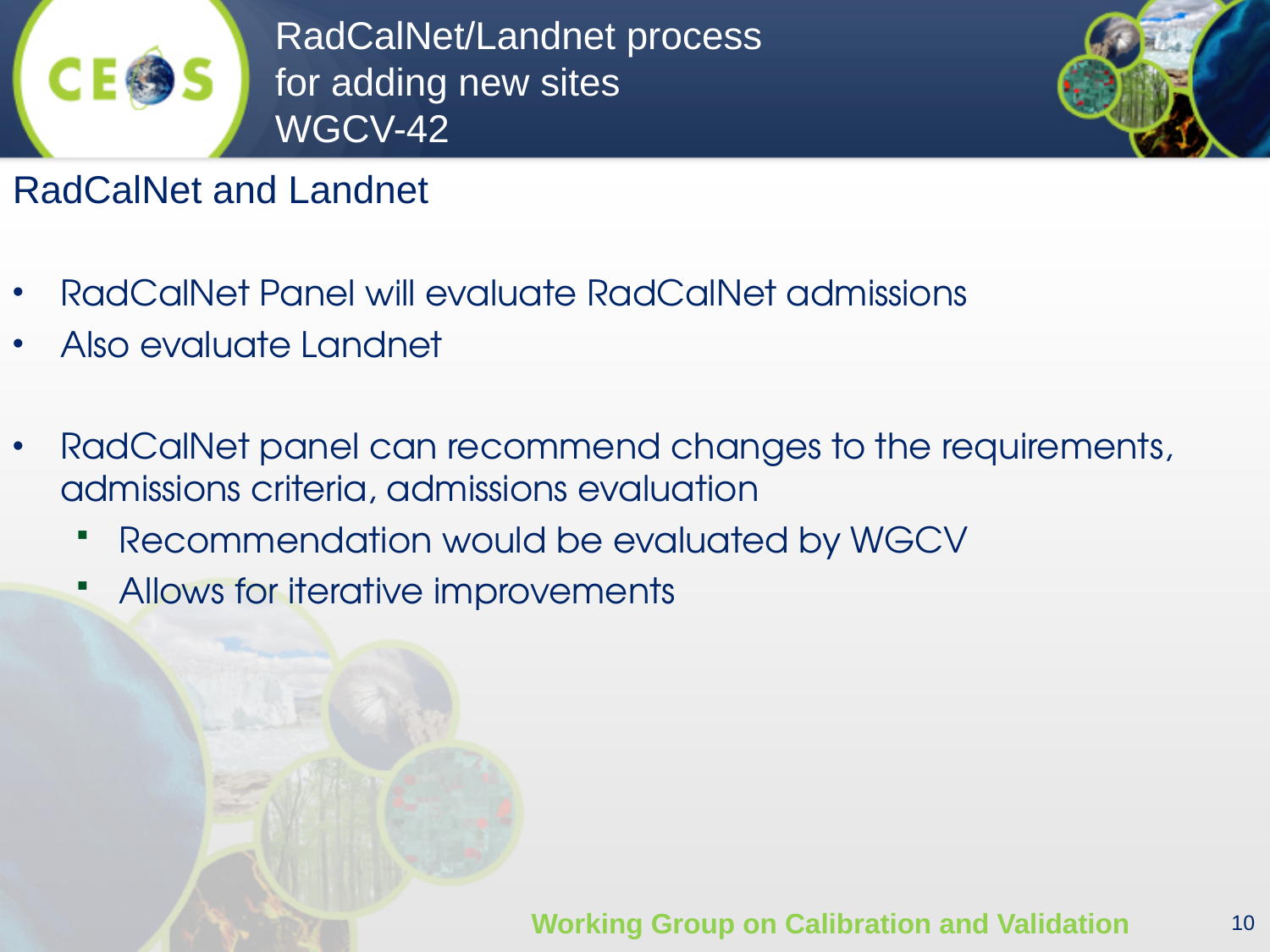

RadCalNet and Landnet
RadCalNet Panel will evaluate RadCalNet admissions
Also evaluate Landnet

RadCalNet panel can recommend changes to the requirements, admissions criteria, admissions evaluation
Recommendation would be evaluated by WGCV
Allows for iterative improvements